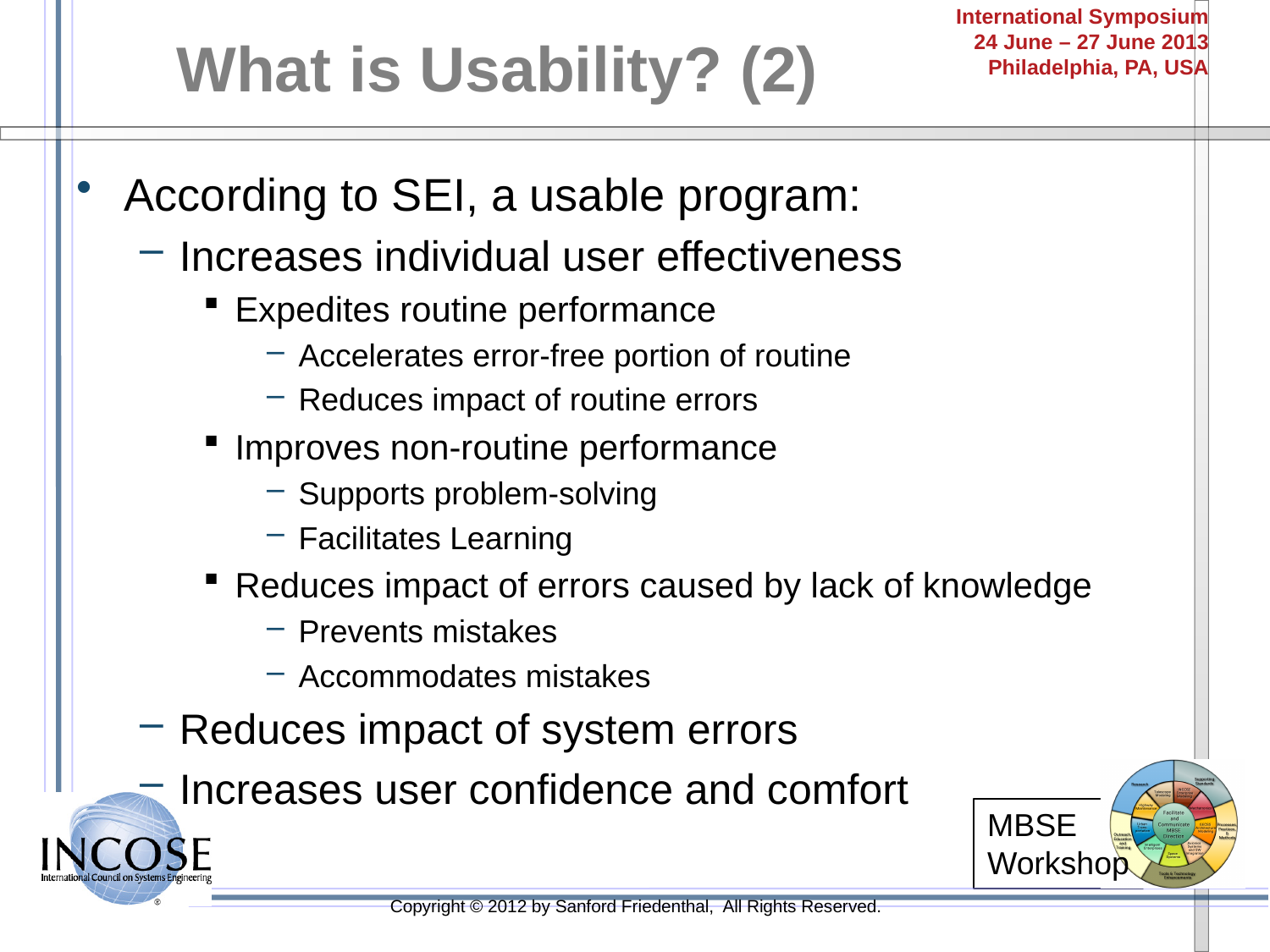

# What is Usability? (2)
According to SEI, a usable program:
Increases individual user effectiveness
Expedites routine performance
Accelerates error-free portion of routine
Reduces impact of routine errors
Improves non-routine performance
Supports problem-solving
Facilitates Learning
Reduces impact of errors caused by lack of knowledge
Prevents mistakes
Accommodates mistakes
Reduces impact of system errors
Increases user confidence and comfort